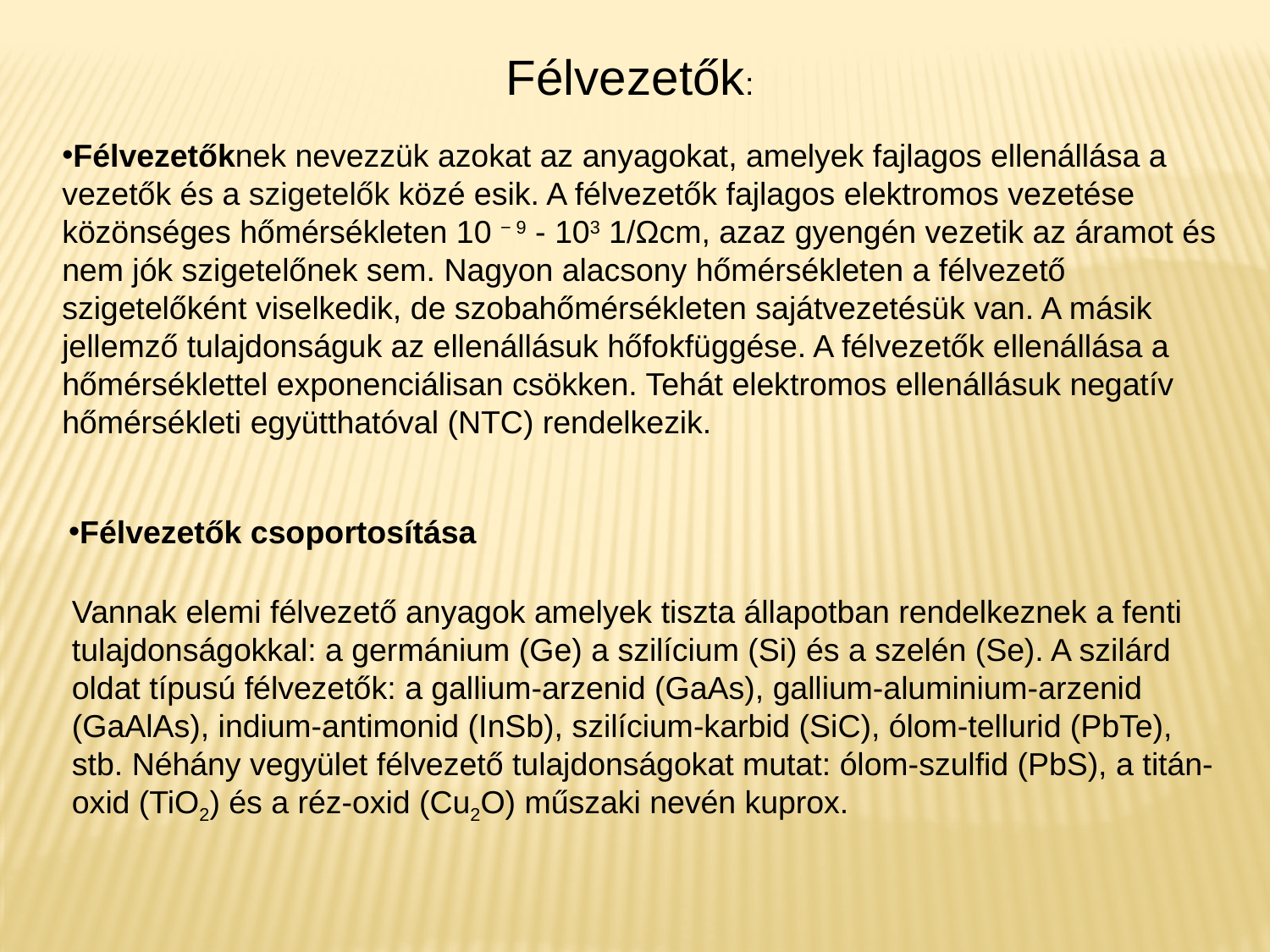

Félvezetők:
Félvezetőknek nevezzük azokat az anyagokat, amelyek fajlagos ellenállása a vezetők és a szigetelők közé esik. A félvezetők fajlagos elektromos vezetése közönséges hőmérsékleten 10 − 9 - 103 1/Ωcm, azaz gyengén vezetik az áramot és nem jók szigetelőnek sem. Nagyon alacsony hőmérsékleten a félvezető szigetelőként viselkedik, de szobahőmérsékleten sajátvezetésük van. A másik jellemző tulajdonságuk az ellenállásuk hőfokfüggése. A félvezetők ellenállása a hőmérséklettel exponenciálisan csökken. Tehát elektromos ellenállásuk negatív hőmérsékleti együtthatóval (NTC) rendelkezik.
Félvezetők csoportosítása
Vannak elemi félvezető anyagok amelyek tiszta állapotban rendelkeznek a fenti tulajdonságokkal: a germánium (Ge) a szilícium (Si) és a szelén (Se). A szilárd oldat típusú félvezetők: a gallium-arzenid (GaAs), gallium-aluminium-arzenid (GaAlAs), indium-antimonid (InSb), szilícium-karbid (SiC), ólom-tellurid (PbTe), stb. Néhány vegyület félvezető tulajdonságokat mutat: ólom-szulfid (PbS), a titán-oxid (TiO2) és a réz-oxid (Cu2O) műszaki nevén kuprox.